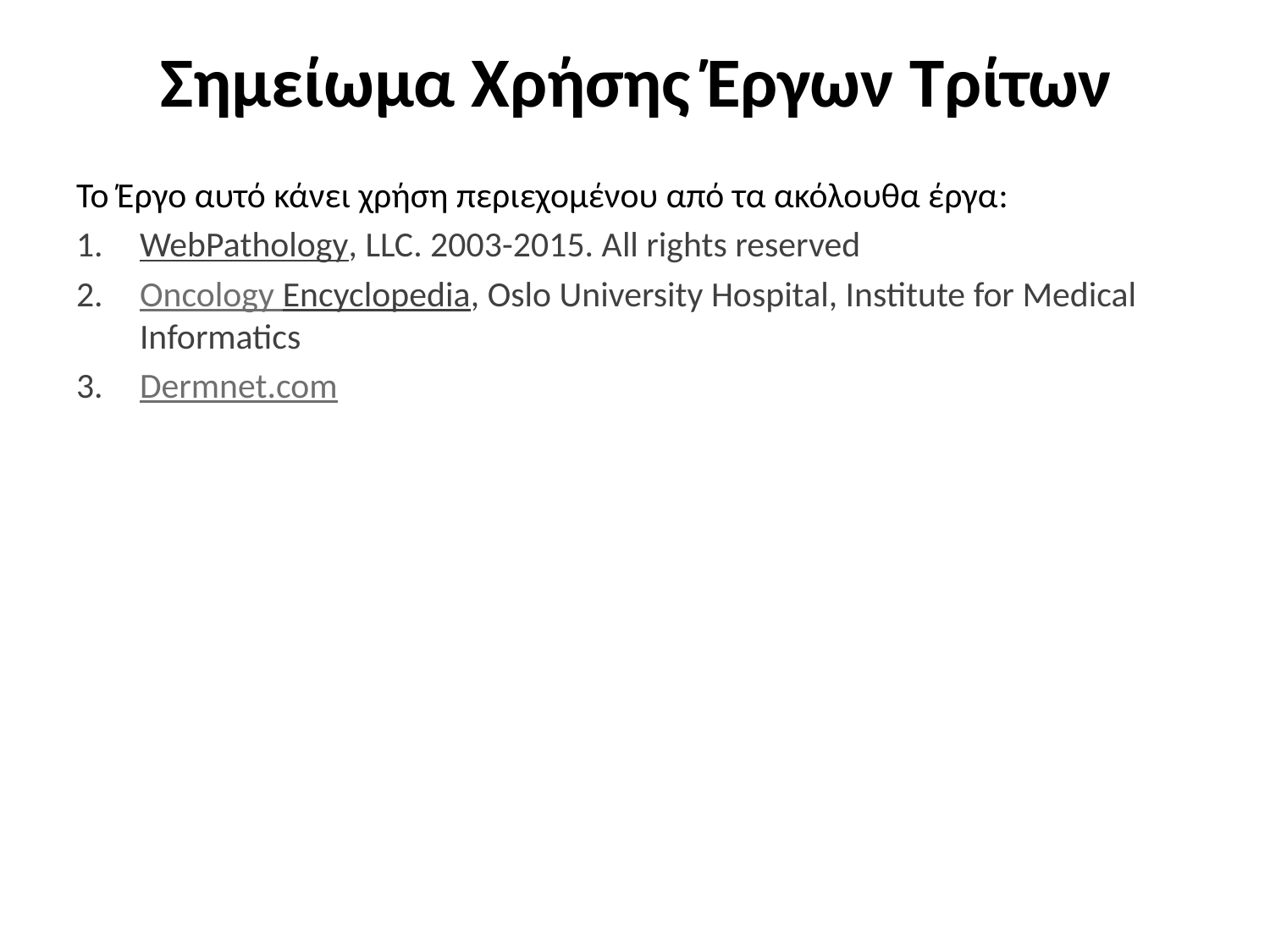

# Σημείωμα Χρήσης Έργων Τρίτων
Το Έργο αυτό κάνει χρήση περιεχομένου από τα ακόλουθα έργα:
WebPathology, LLC. 2003-2015. All rights reserved
Oncology Encyclopedia, Oslo University Hospital, Institute for Medical Informatics
Dermnet.com